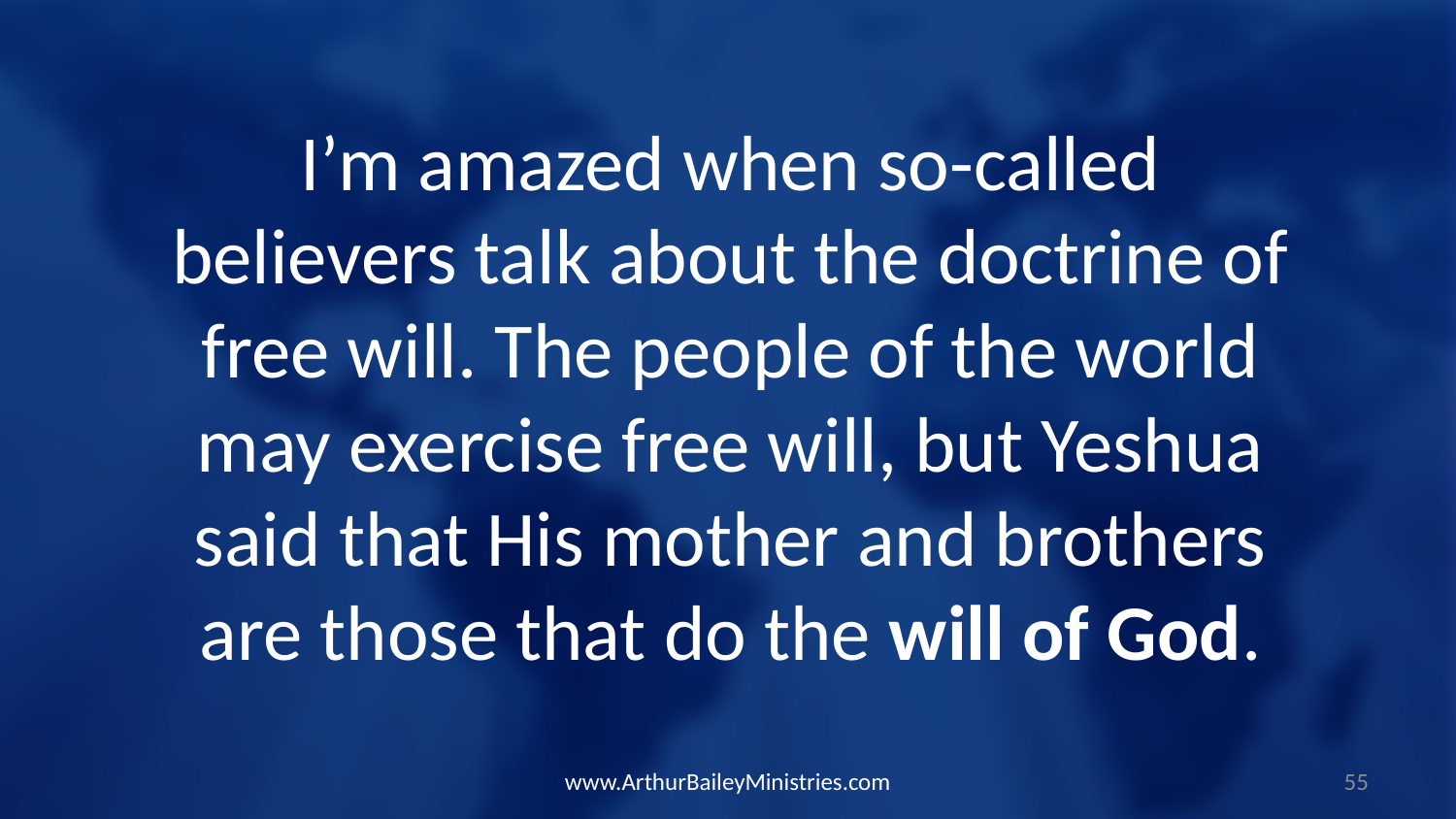

I’m amazed when so-called believers talk about the doctrine of free will. The people of the world may exercise free will, but Yeshua said that His mother and brothers are those that do the will of God.
www.ArthurBaileyMinistries.com
55